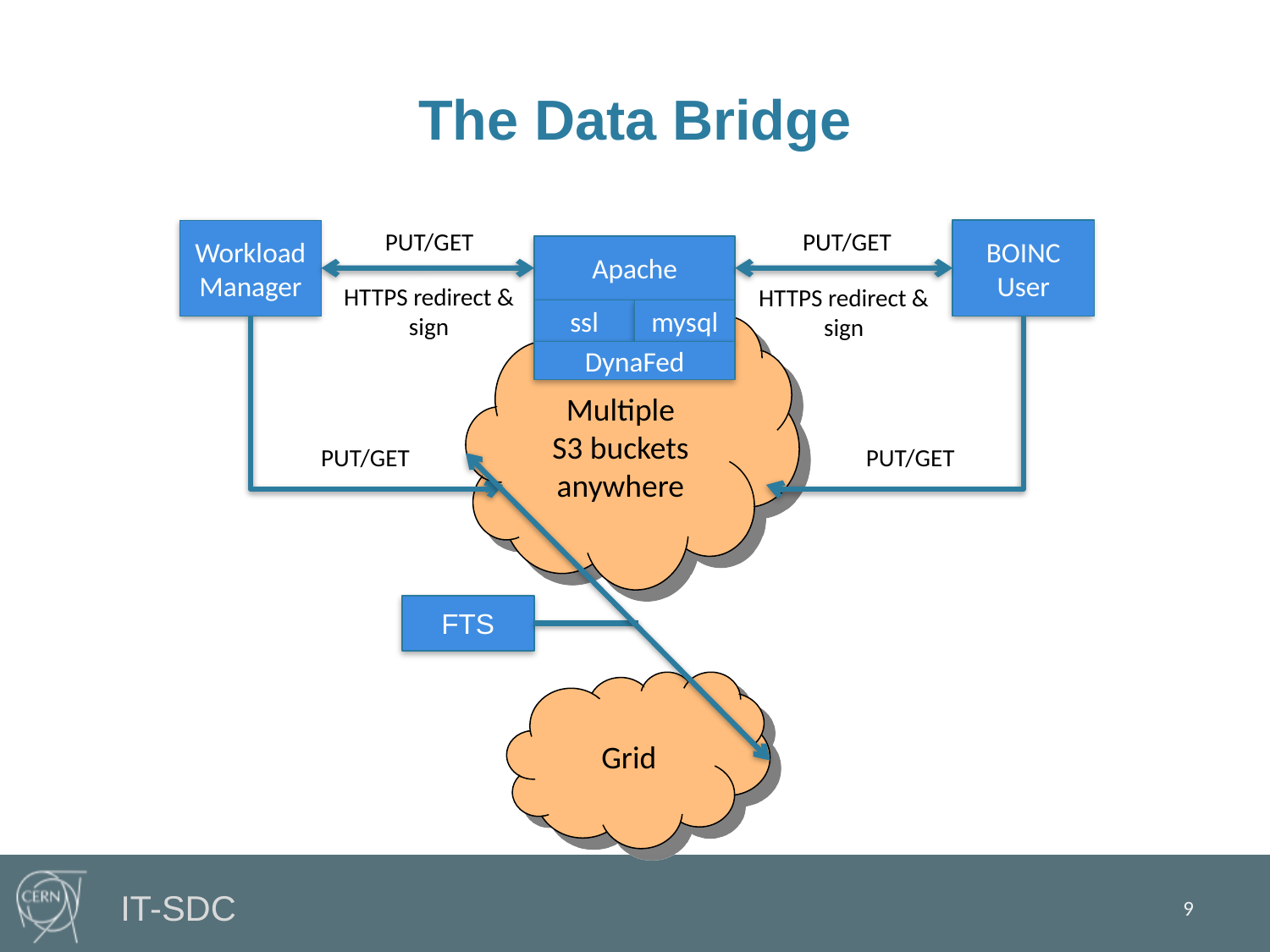

# The Data Bridge
BOINC
User
Workload
Manager
PUT/GET
PUT/GET
Apache
HTTPS redirect & sign
HTTPS redirect & sign

ssl
mysql
Multiple
S3 buckets
anywhere
DynaFed
PUT/GET
PUT/GET
FTS
Grid
9